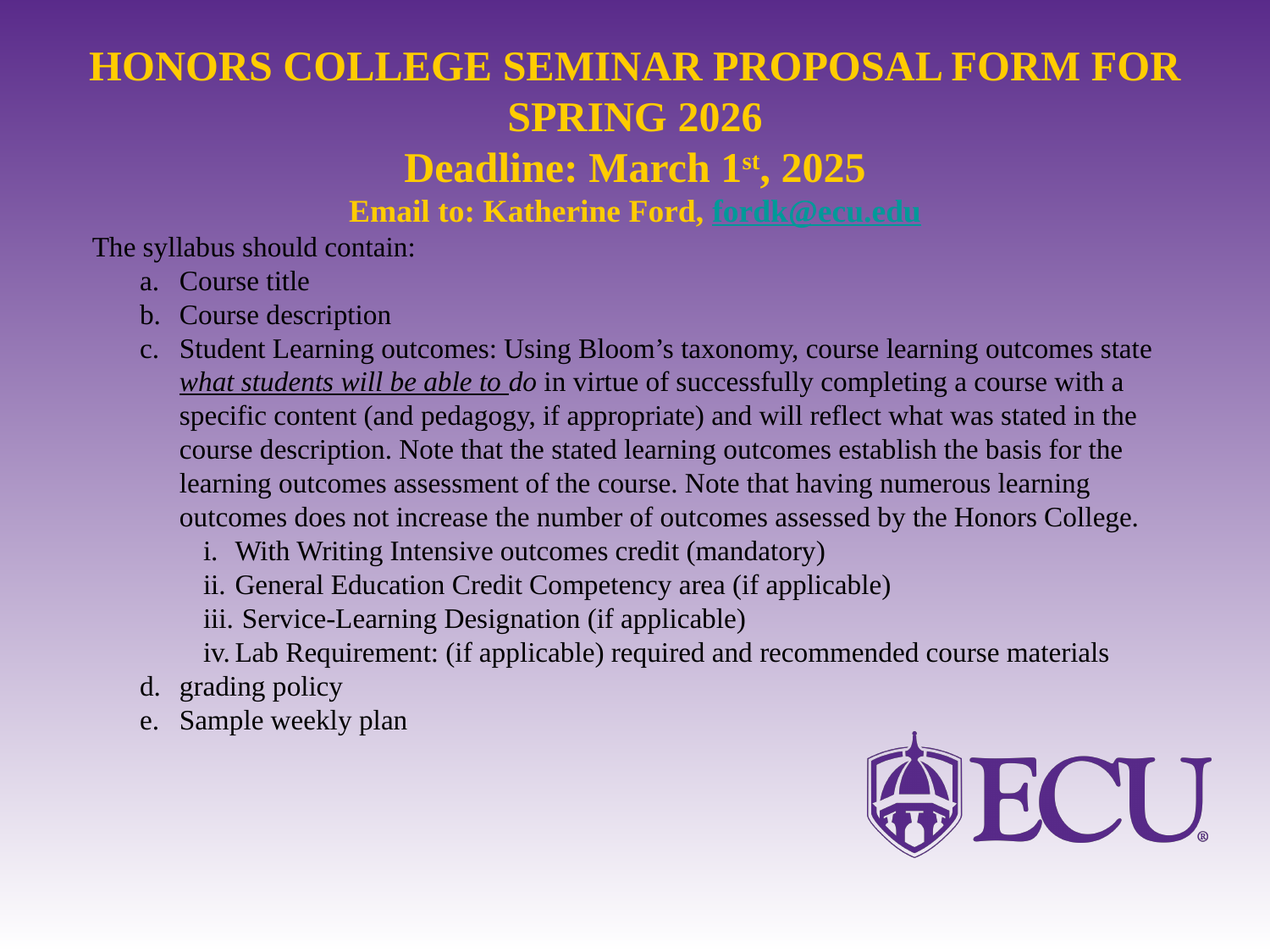

# Honors College Seminar Proposal Form for Spring 2026 Deadline: March 1st, 2025 Email to: Katherine Ford, fordk@ecu.edu
The syllabus should contain:
Course title
Course description
Student Learning outcomes: Using Bloom’s taxonomy, course learning outcomes state what students will be able to do in virtue of successfully completing a course with a specific content (and pedagogy, if appropriate) and will reflect what was stated in the course description. Note that the stated learning outcomes establish the basis for the learning outcomes assessment of the course. Note that having numerous learning outcomes does not increase the number of outcomes assessed by the Honors College.
With Writing Intensive outcomes credit (mandatory)
General Education Credit Competency area (if applicable)
 Service-Learning Designation (if applicable)
Lab Requirement: (if applicable) required and recommended course materials
grading policy
Sample weekly plan